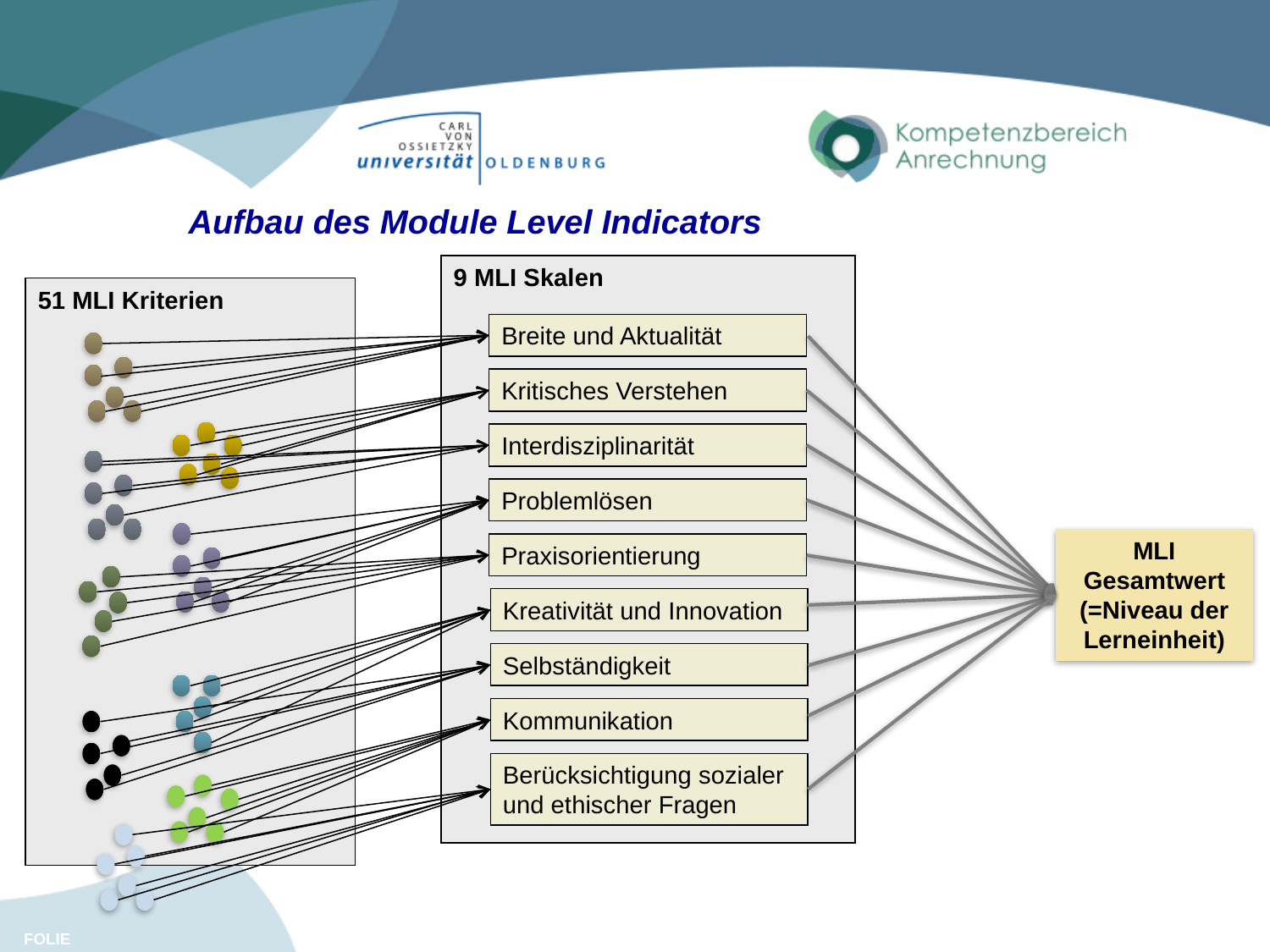

Aufbau des Module Level Indicators
9 MLI Skalen

51 MLI Kriterien

Breite und Aktualität

Kritisches Verstehen

Interdisziplinarität

Problemlösen

MLI Gesamtwert
(=Niveau der Lerneinheit)
Praxisorientierung

Kreativität und Innovation

Selbständigkeit

Kommunikation

Berücksichtigung sozialer und ethischer Fragen

14